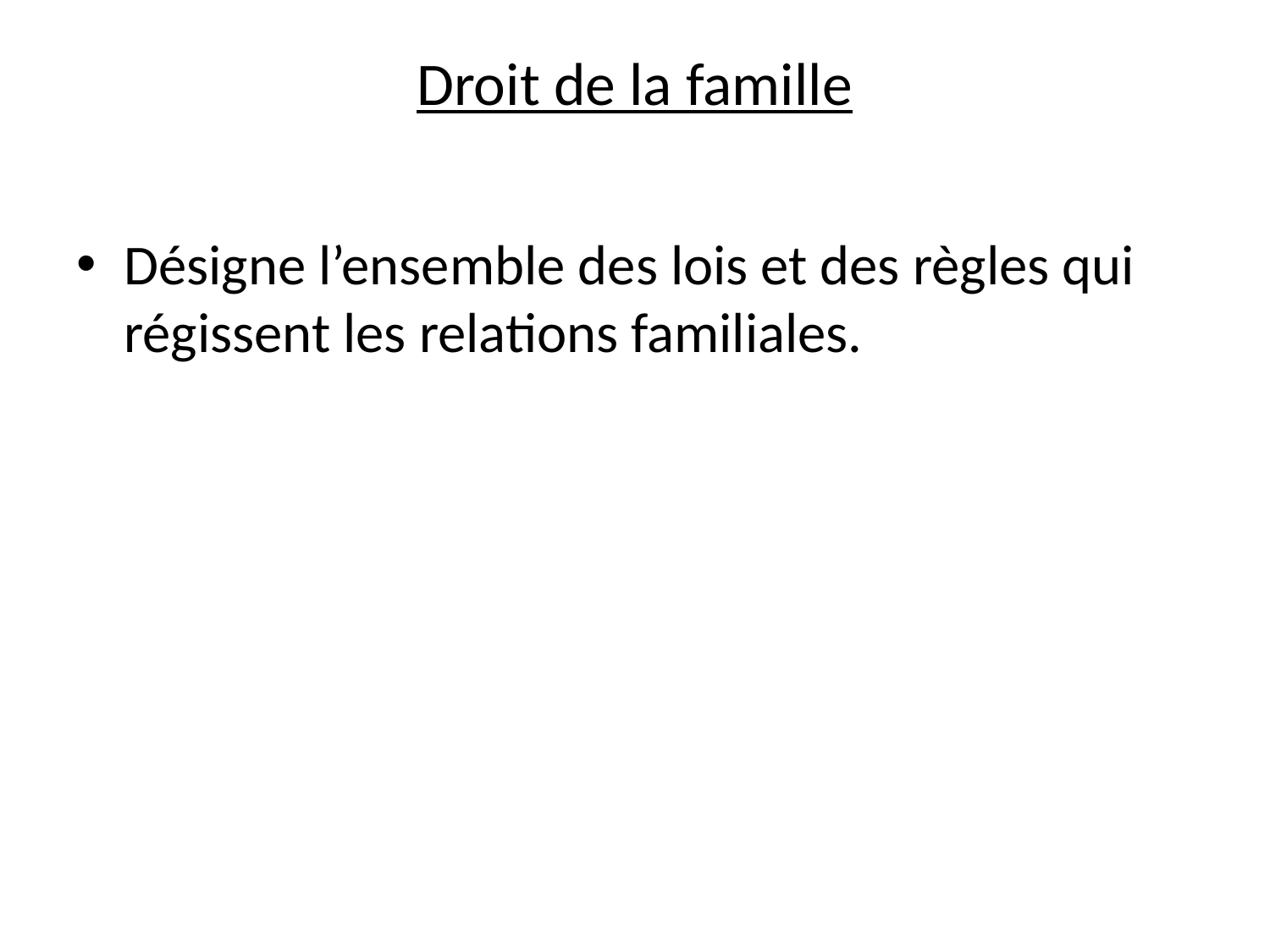

# Droit de la famille
Désigne l’ensemble des lois et des règles qui régissent les relations familiales.